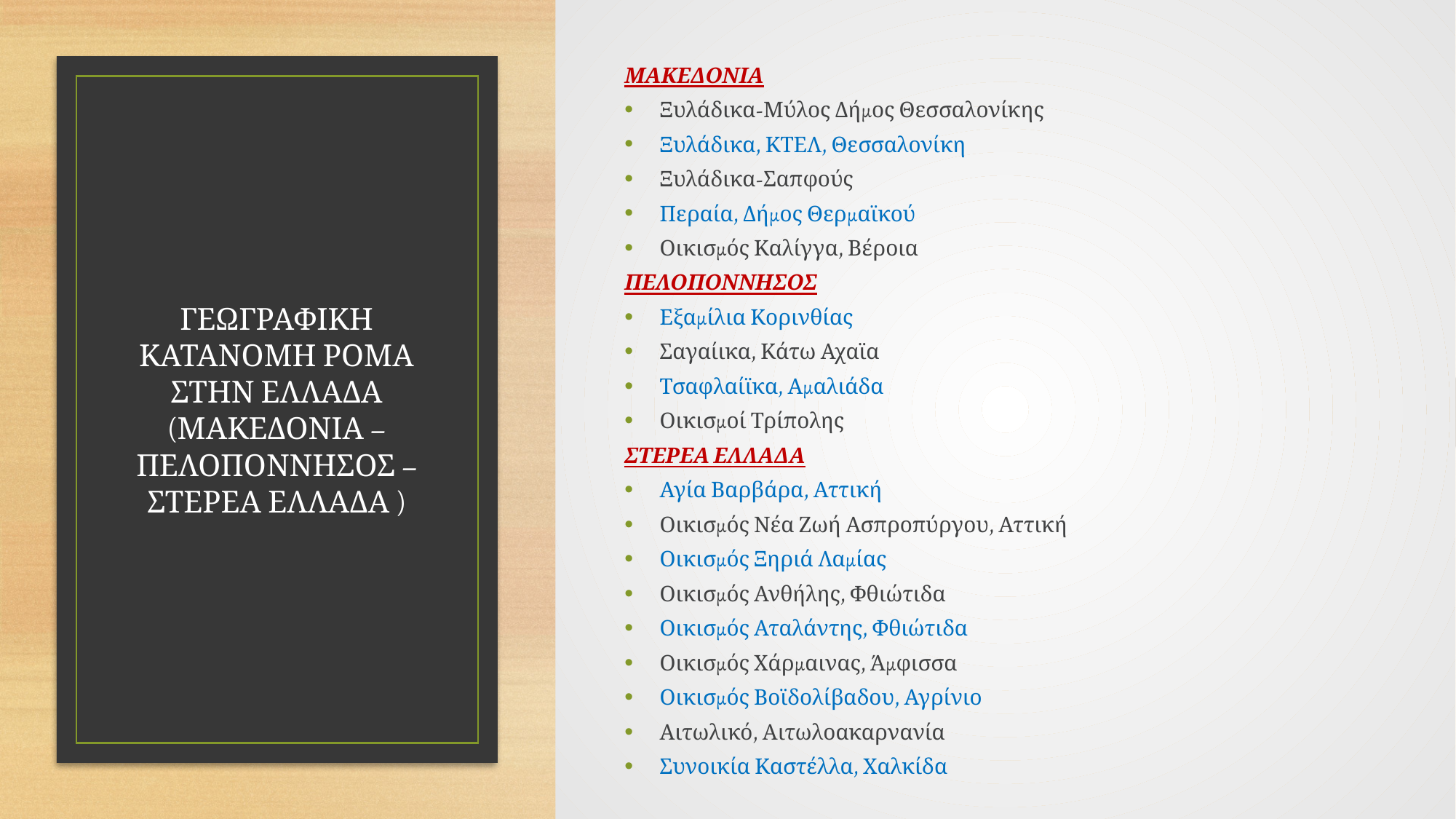

ΜΑΚΕΔΟΝΙΑ
Ξυλάδικα-Μύλος Δήμος Θεσσαλονίκης
Ξυλάδικα, ΚΤΕΛ, Θεσσαλονίκη
Ξυλάδικα-Σαπφούς
Περαία, Δήμος Θερμαϊκού
Οικισμός Καλίγγα, Βέροια
ΠΕΛΟΠΟΝΝΗΣΟΣ
Εξαμίλια Κορινθίας
Σαγαίικα, Κάτω Αχαϊα
Τσαφλαίϊκα, Αμαλιάδα
Οικισμοί Τρίπολης
ΣΤΕΡΕΑ ΕΛΛΑΔΑ
Αγία Βαρβάρα, Αττική
Οικισμός Νέα Ζωή Ασπροπύργου, Αττική
Οικισμός Ξηριά Λαμίας
Οικισμός Ανθήλης, Φθιώτιδα
Οικισμός Αταλάντης, Φθιώτιδα
Οικισμός Χάρμαινας, Άμφισσα
Οικισμός Βοϊδολίβαδου, Αγρίνιο
Αιτωλικό, Αιτωλοακαρνανία
Συνοικία Καστέλλα, Χαλκίδα

# ΓΕΩΓΡΑΦΙΚΗ ΚΑΤΑΝΟΜΗ ΡΟΜΑ ΣΤΗΝ ΕΛΛΑΔΑ (ΜΑΚΕΔΟΝΙΑ – ΠΕΛΟΠΟΝΝΗΣΟΣ – ΣΤΕΡΕΑ ΕΛΛΑΔΑ )